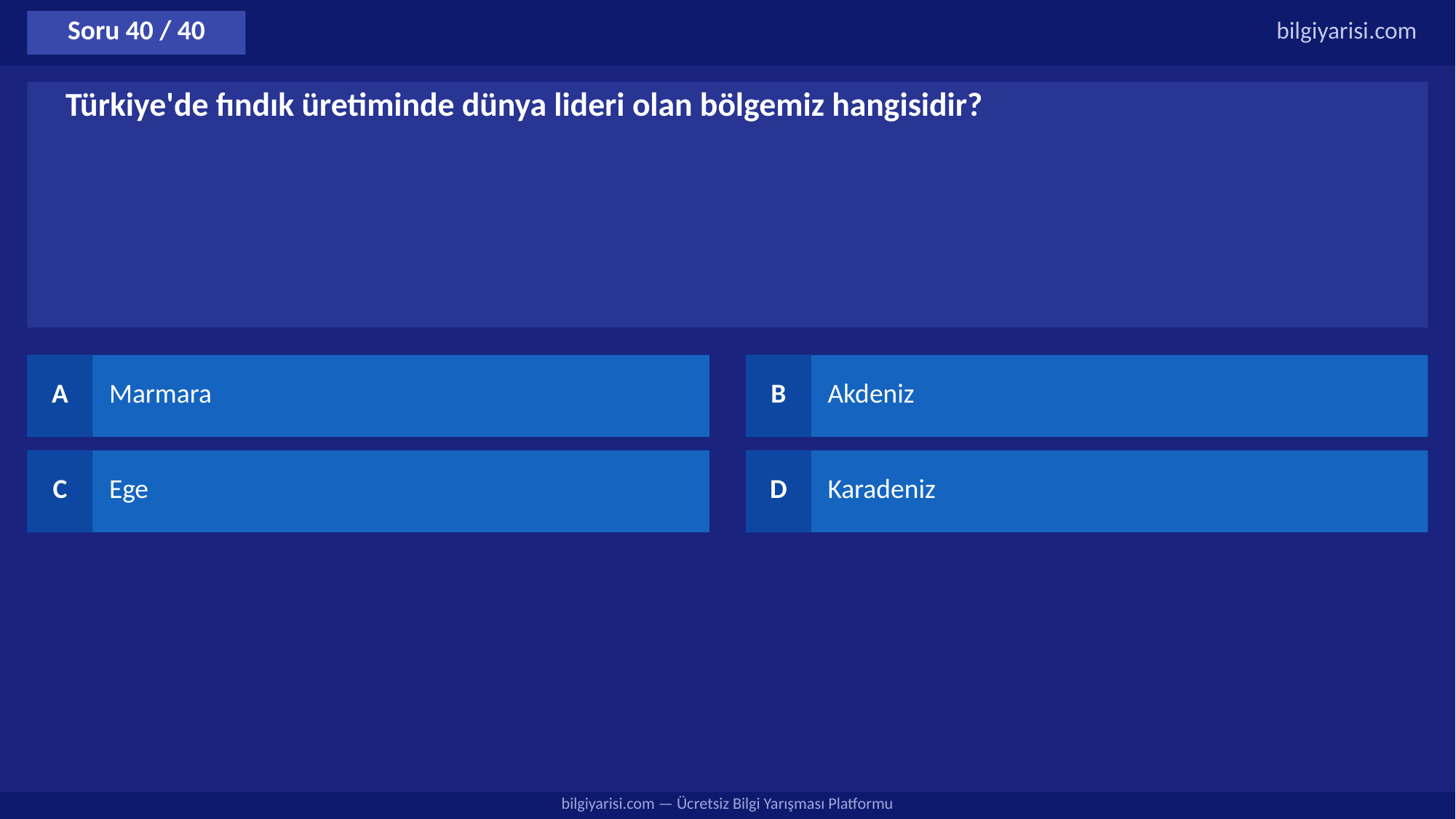

Soru 40 / 40
bilgiyarisi.com

Türkiye'de fındık üretiminde dünya lideri olan bölgemiz hangisidir?

A
Marmara

B
Akdeniz

C
Ege

D
Karadeniz
bilgiyarisi.com — Ücretsiz Bilgi Yarışması Platformu